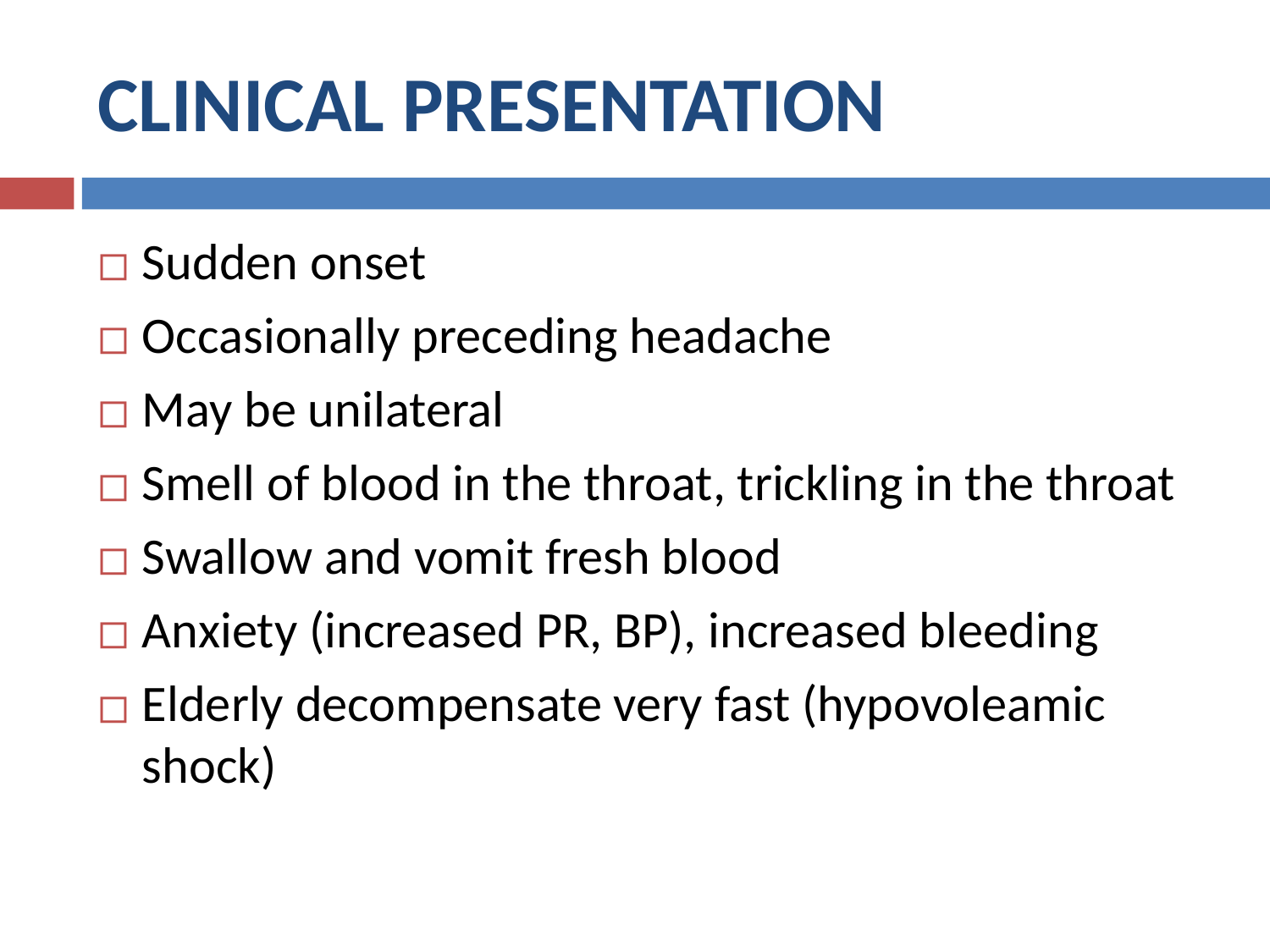

# CLINICAL PRESENTATION
Sudden onset
Occasionally preceding headache
May be unilateral
Smell of blood in the throat, trickling in the throat
Swallow and vomit fresh blood
Anxiety (increased PR, BP), increased bleeding
Elderly decompensate very fast (hypovoleamic shock)